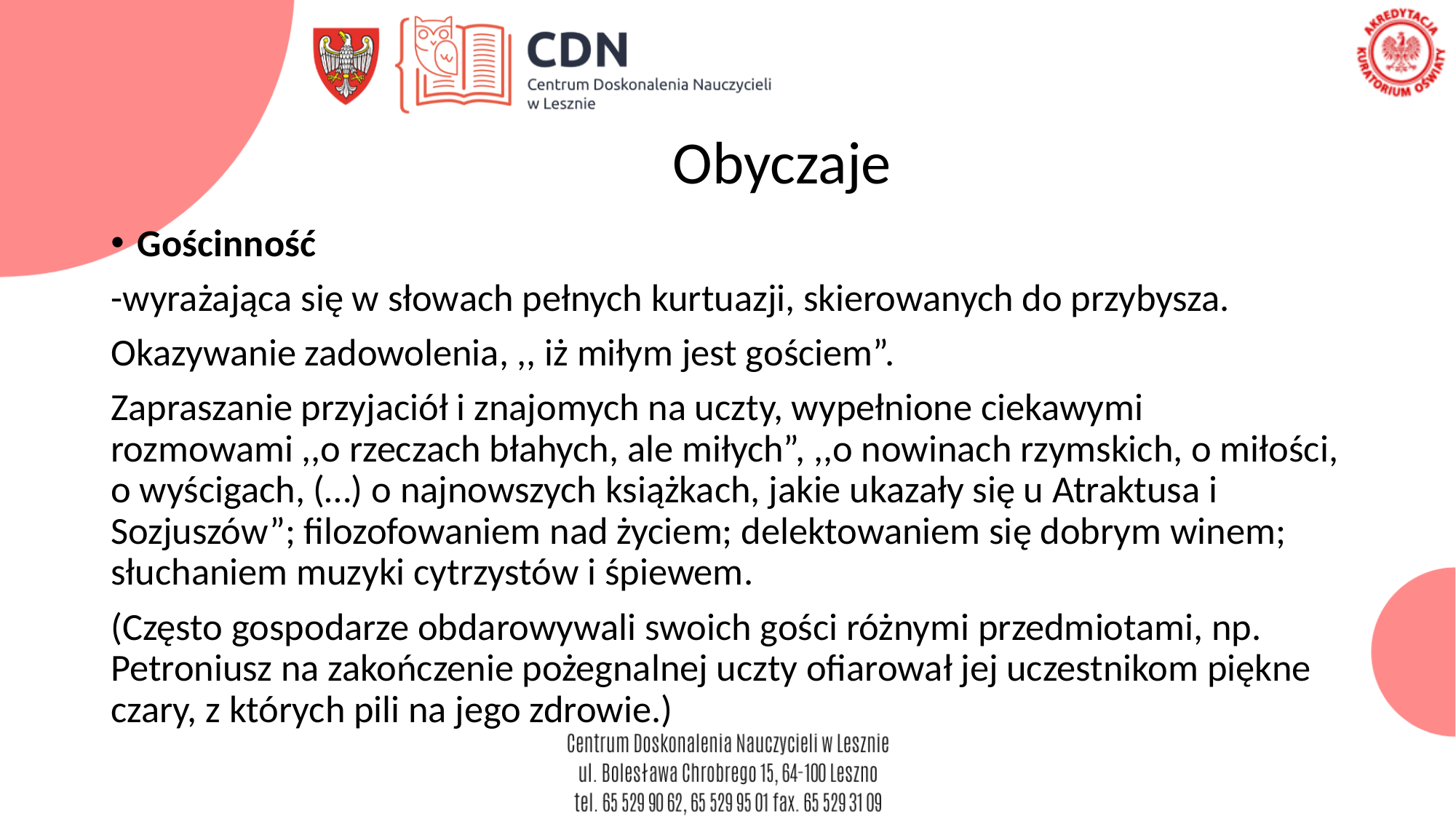

# Obyczaje
Gościnność
-wyrażająca się w słowach pełnych kurtuazji, skierowanych do przybysza.
Okazywanie zadowolenia, ,, iż miłym jest gościem”.
Zapraszanie przyjaciół i znajomych na uczty, wypełnione ciekawymi rozmowami ,,o rzeczach błahych, ale miłych”, ,,o nowinach rzymskich, o miłości, o wyścigach, (…) o najnowszych książkach, jakie ukazały się u Atraktusa i Sozjuszów”; filozofowaniem nad życiem; delektowaniem się dobrym winem; słuchaniem muzyki cytrzystów i śpiewem.
(Często gospodarze obdarowywali swoich gości różnymi przedmiotami, np. Petroniusz na zakończenie pożegnalnej uczty ofiarował jej uczestnikom piękne czary, z których pili na jego zdrowie.)